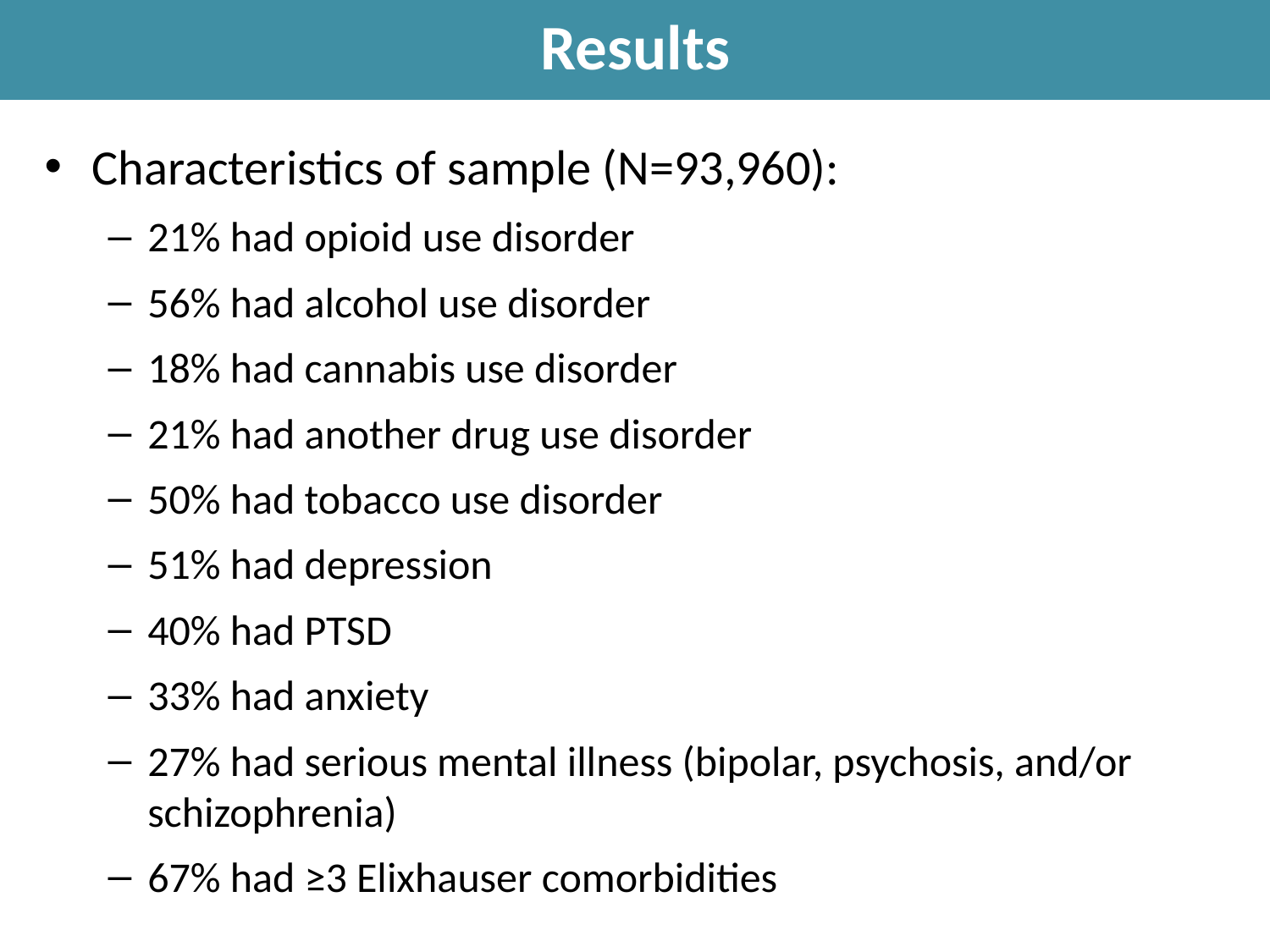

Results

Characteristics of sample (N=93,960):

21% had opioid use disorder

56% had alcohol use disorder

18% had cannabis use disorder

21% had another drug use disorder

50% had tobacco use disorder

51% had depression

40% had PTSD

33% had anxiety

27% had serious mental illness (bipolar, psychosis, and/or schizophrenia)

67% had ≥3 Elixhauser comorbidities